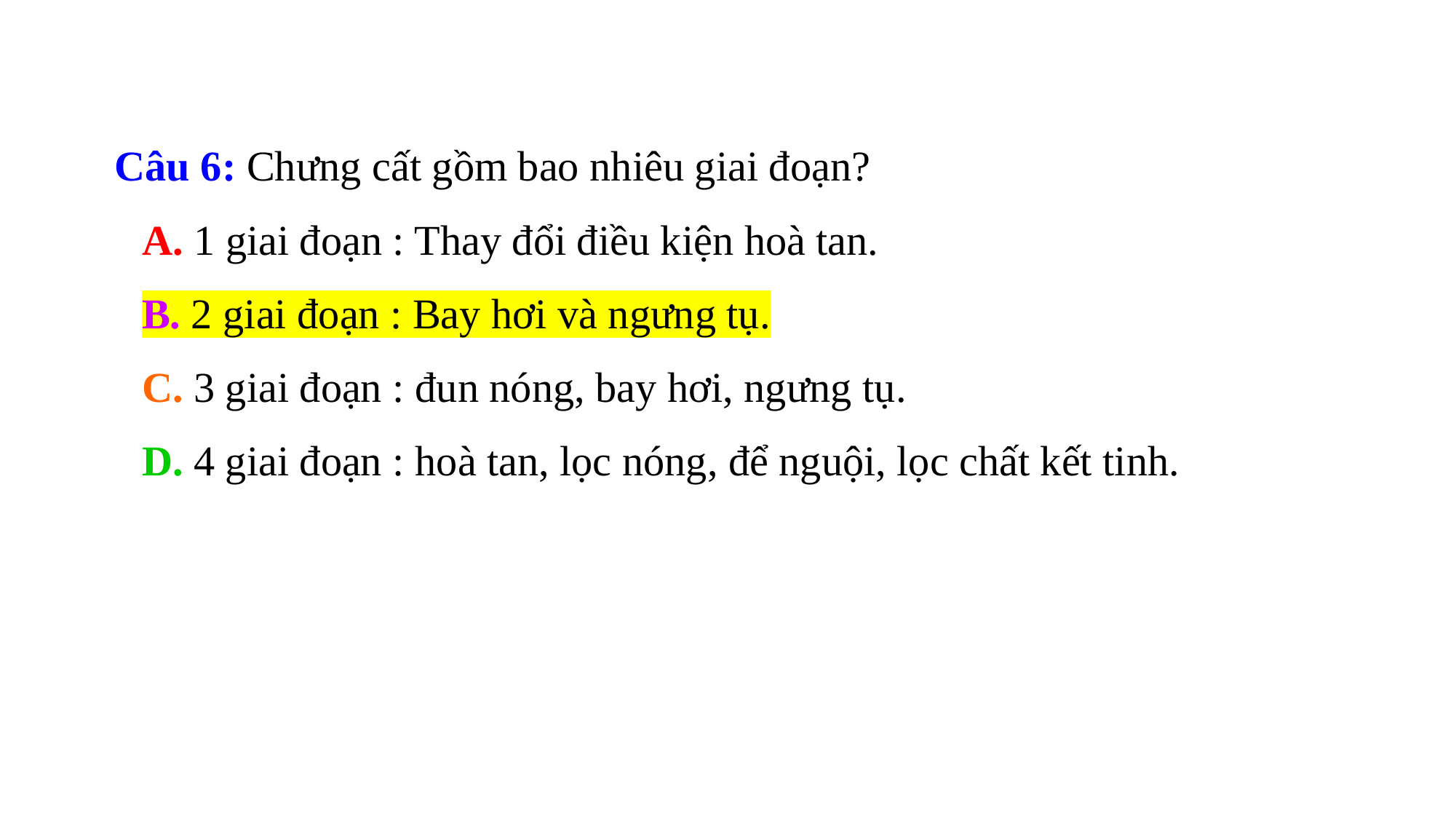

Câu 6: Chưng cất gồm bao nhiêu giai đoạn?
	A. 1 giai đoạn : Thay đổi điều kiện hoà tan.
	B. 2 giai đoạn : Bay hơi và ngưng tụ.
	C. 3 giai đoạn : đun nóng, bay hơi, ngưng tụ.
	D. 4 giai đoạn : hoà tan, lọc nóng, để nguội, lọc chất kết tinh.